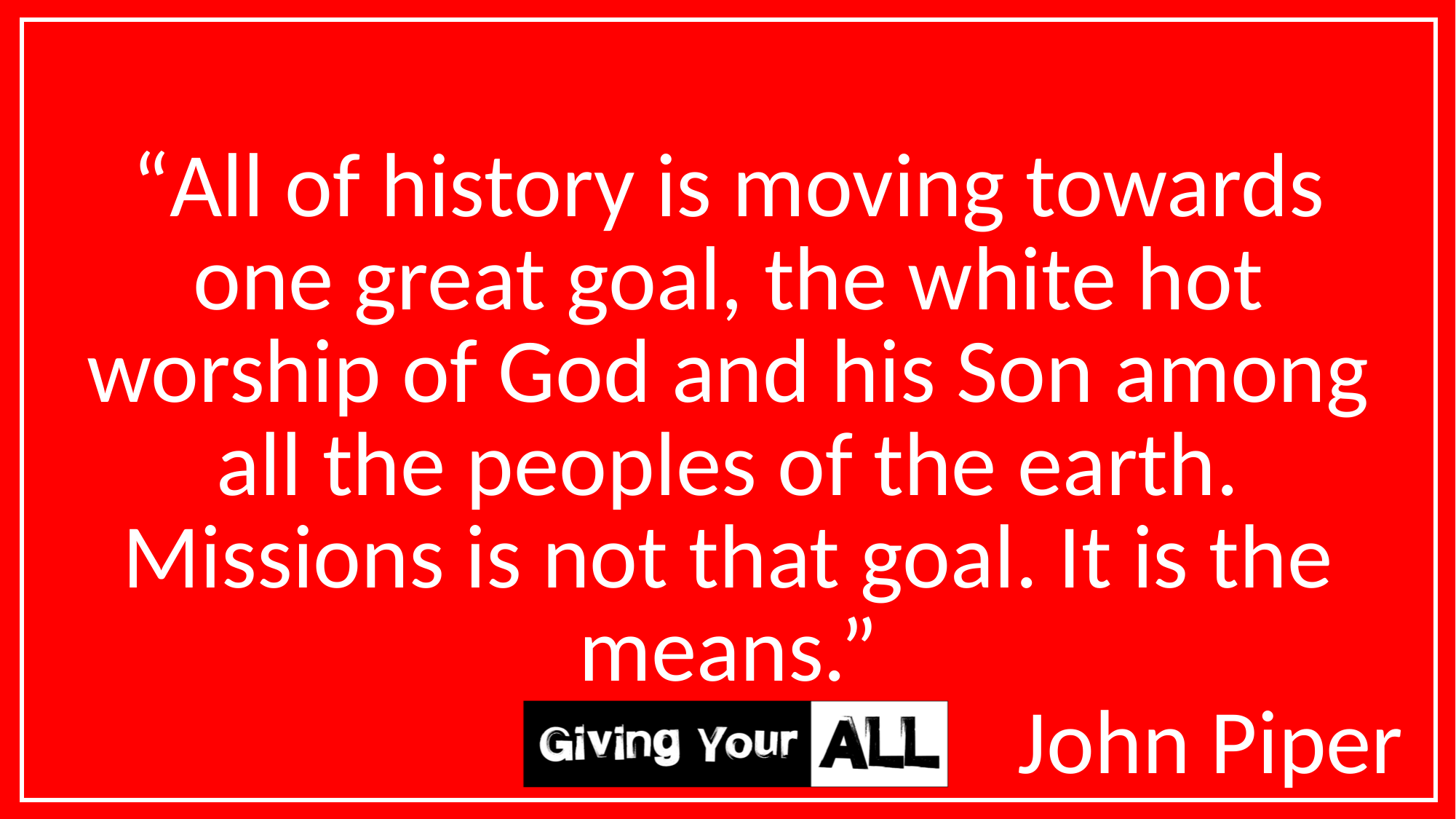

“All of history is moving towards one great goal, the white hot worship of God and his Son among all the peoples of the earth. Missions is not that goal. It is the means.”
John Piper